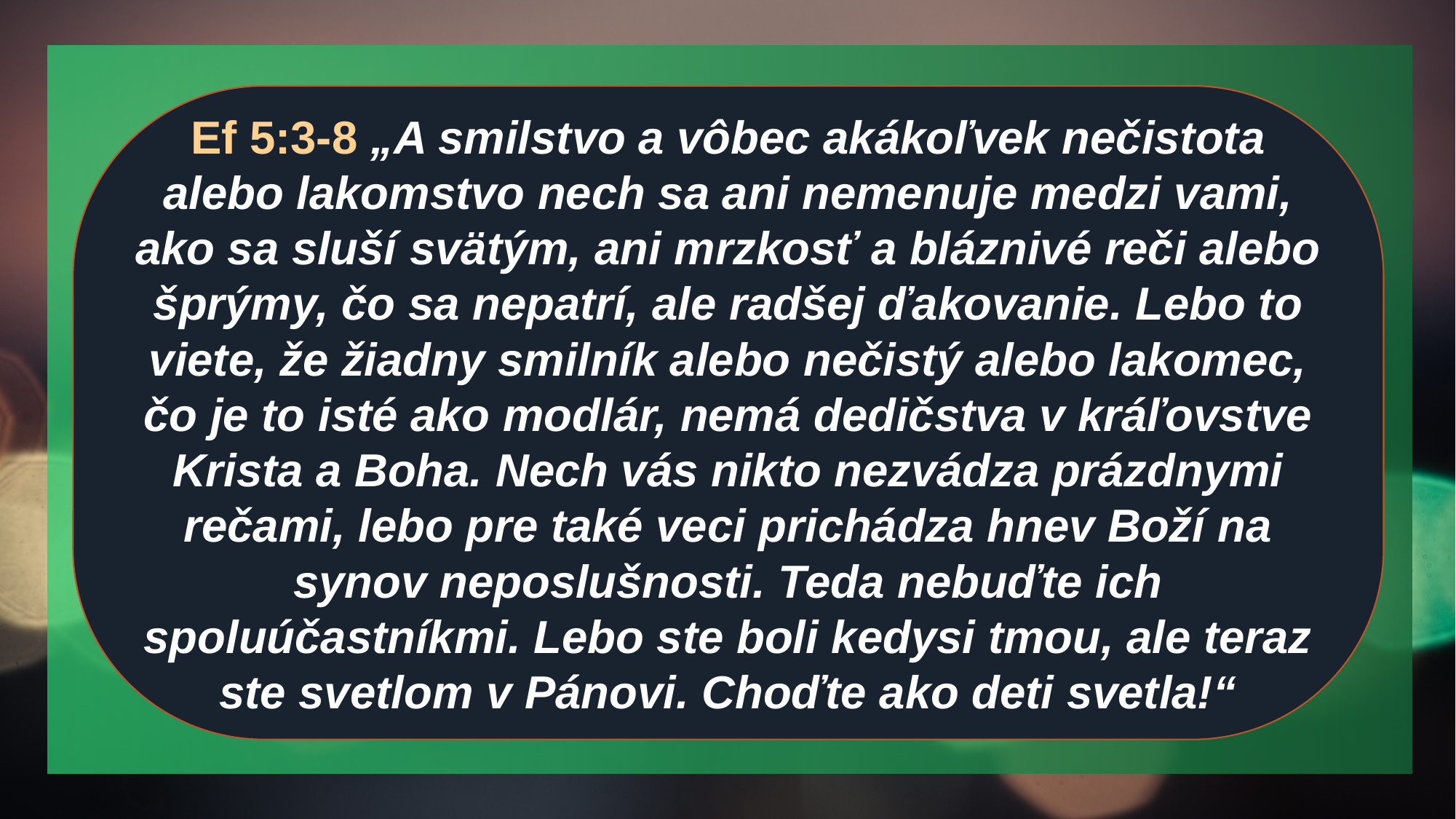

Ef 5:3-8 „A smilstvo a vôbec akákoľvek nečistota alebo lakomstvo nech sa ani nemenuje medzi vami, ako sa sluší svätým, ani mrzkosť a bláznivé reči alebo šprýmy, čo sa nepatrí, ale radšej ďakovanie. Lebo to viete, že žiadny smilník alebo nečistý alebo lakomec, čo je to isté ako modlár, nemá dedičstva v kráľovstve Krista a Boha. Nech vás nikto nezvádza prázdnymi rečami, lebo pre také veci prichádza hnev Boží na synov neposlušnosti. Teda nebuďte ich spoluúčastníkmi. Lebo ste boli kedysi tmou, ale teraz ste svetlom v Pánovi. Choďte ako deti svetla!“